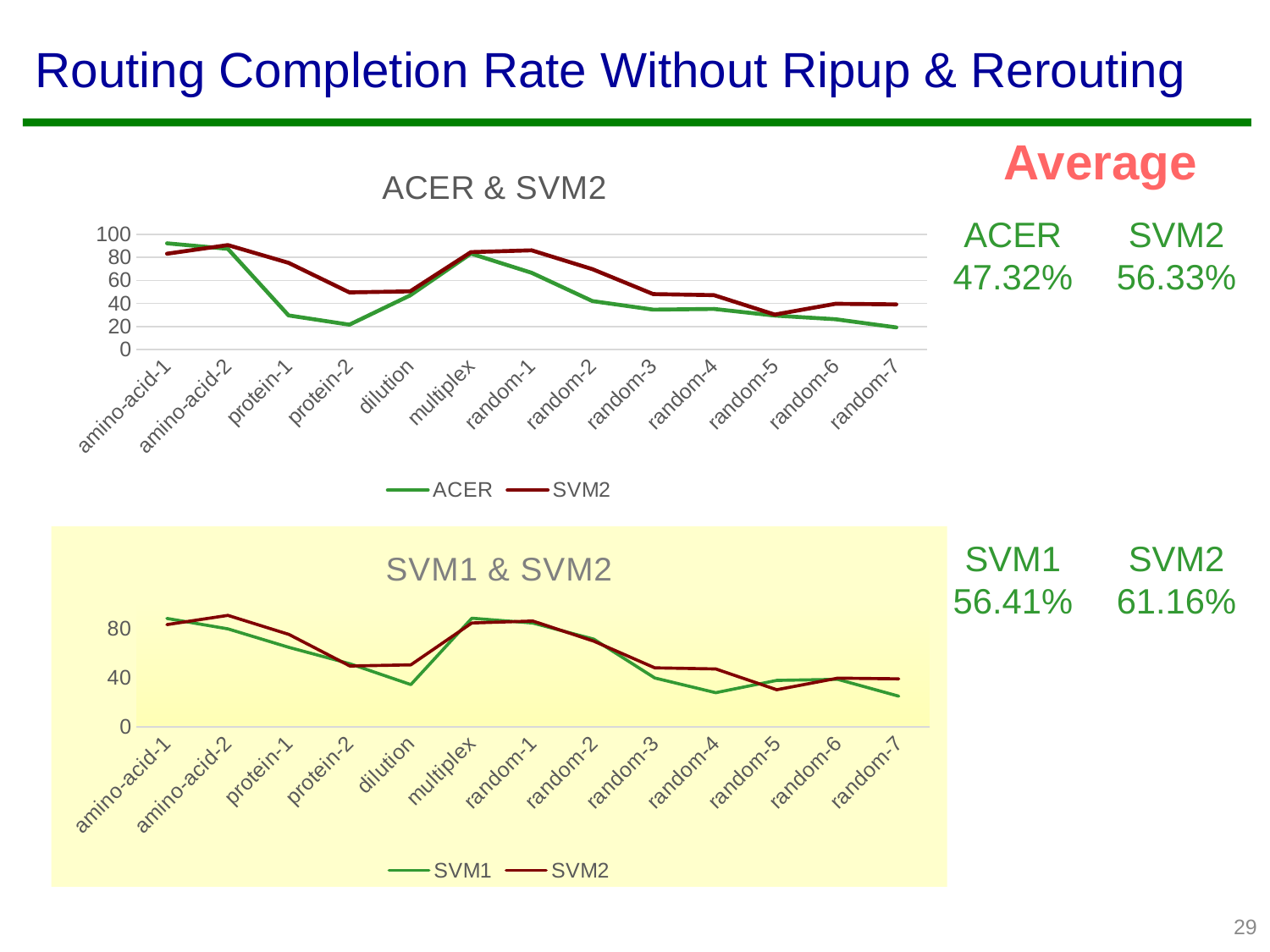

# Routing Completion Rate Without Ripup & Rerouting
Average

### Chart: ACER & SVM2

| Category | ACER | SVM2 |  2 |
|---|---|---|---|
| amino-acid-1 | 92.31 | 83.27 | None |
| amino-acid-2 | 87.5 | 90.78 | None |
| protein-1 | 29.63 | 75.32 | None |
| protein-2 | 21.62 | 49.66 | None |
| dilution | 47.06 | 50.58 | None |
| multiplex | 83.33 | 84.64 | None |
| random-1 | 66.66999999999997 | 86.2 | None |
| random-2 | 42.11 | 69.85 | None |
| random-3 | 34.69 | 48.16 | None |
| random-4 | 35.29 | 47.25 | None |
| random-5 | 29.49 | 30.37 | None |
| random-6 | 26.32 | 39.77 | None |
| random-7 | 19.17000000000001 | 39.21 | None |
ACER
47.32%
SVM2
56.33%

### Chart: SVM1 & SVM2

| Category | SVM1 | SVM2 |  2 |
|---|---|---|---|
| amino-acid-1 | 88.31 | 83.27 | None |
| amino-acid-2 | 79.85 | 90.78 | None |
| protein-1 | 64.8 | 75.32 | None |
| protein-2 | 51.48 | 49.66 | None |
| dilution | 34.54 | 50.58 | None |
| multiplex | 88.48 | 84.64 | None |
| random-1 | 84.6 | 86.2 | None |
| random-2 | 71.48 | 69.85 | None |
| random-3 | 39.89 | 48.16 | None |
| random-4 | 27.98 | 47.25 | None |
| random-5 | 37.95 | 30.37 | None |
| random-6 | 38.81 | 39.77 | None |
| random-7 | 25.13 | 39.21 | None |
SVM1
56.41%
SVM2
61.16%
29